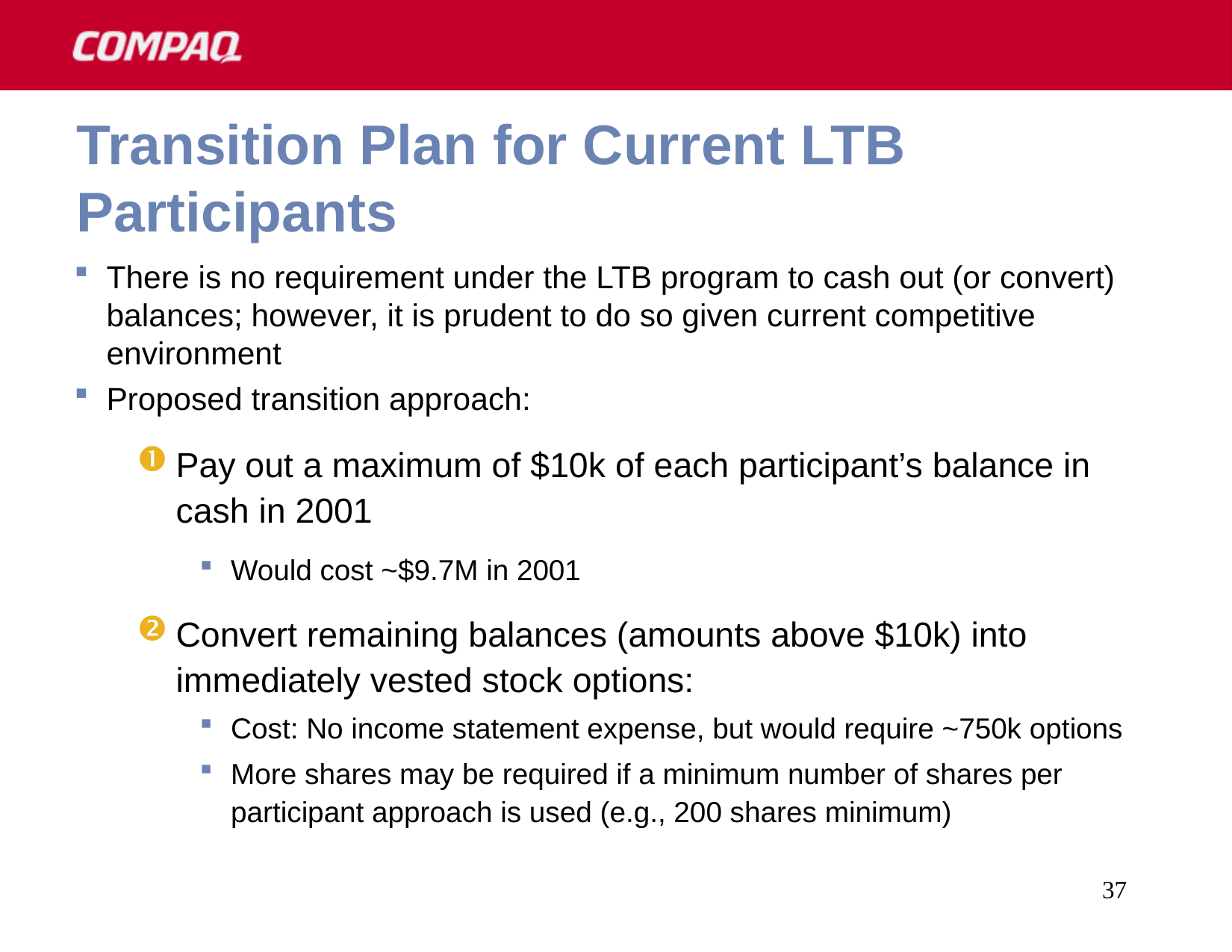

37
# Transition Plan for Current LTB Participants
There is no requirement under the LTB program to cash out (or convert) balances; however, it is prudent to do so given current competitive environment
Proposed transition approach:
Pay out a maximum of $10k of each participant’s balance in cash in 2001
Would cost ~$9.7M in 2001
Convert remaining balances (amounts above $10k) into immediately vested stock options:
Cost: No income statement expense, but would require ~750k options
More shares may be required if a minimum number of shares per participant approach is used (e.g., 200 shares minimum)